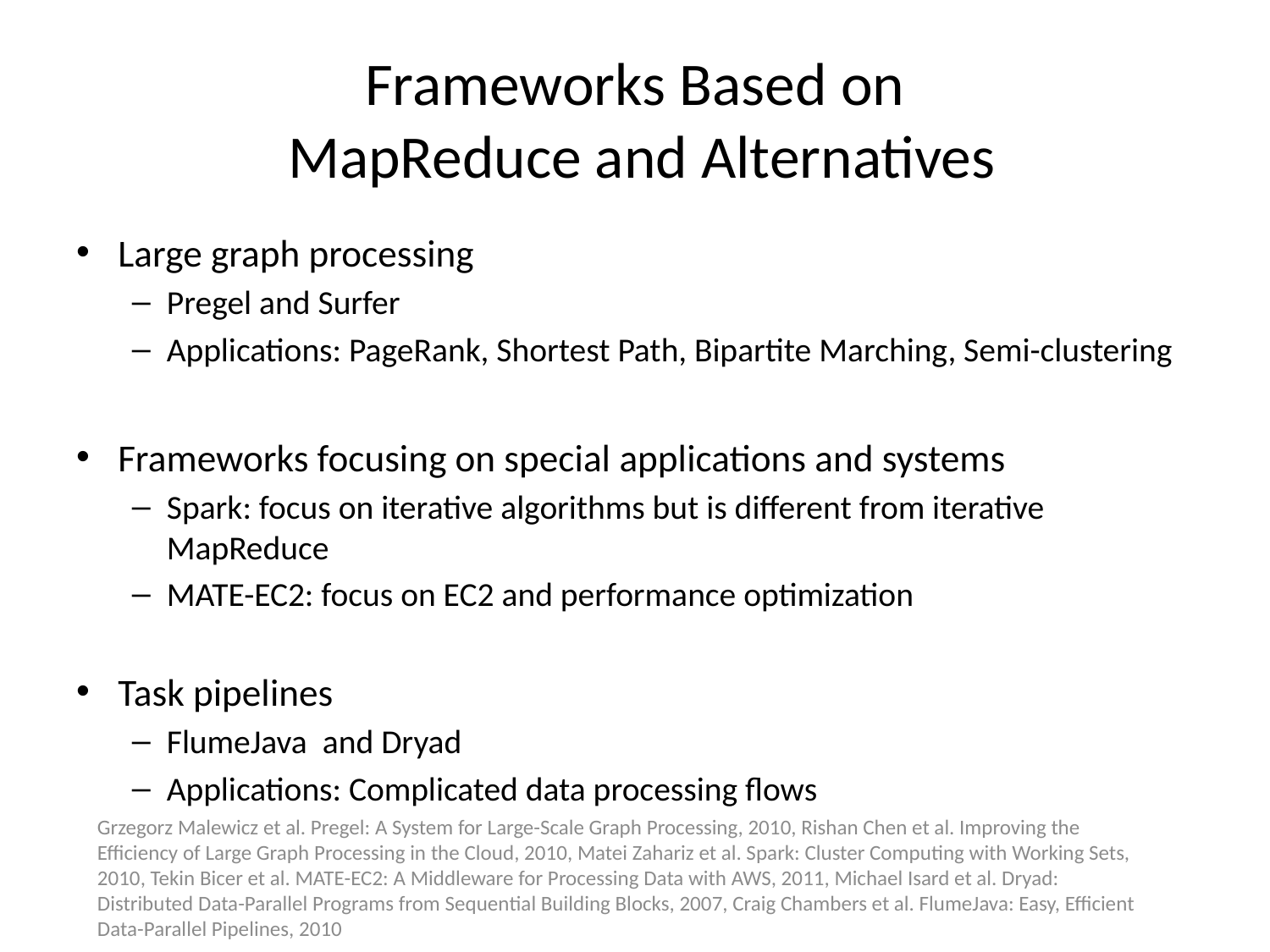

# Frameworks Based on MapReduce and Alternatives
Large graph processing
Pregel and Surfer
Applications: PageRank, Shortest Path, Bipartite Marching, Semi-clustering

Frameworks focusing on special applications and systems
Spark: focus on iterative algorithms but is different from iterative MapReduce
MATE-EC2: focus on EC2 and performance optimization

Task pipelines
FlumeJava  and Dryad
Applications: Complicated data processing flows

Grzegorz Malewicz et al. Pregel: A System for Large-Scale Graph Processing, 2010, Rishan Chen et al. Improving the Efficiency of Large Graph Processing in the Cloud, 2010, Matei Zahariz et al. Spark: Cluster Computing with Working Sets, 2010, Tekin Bicer et al. MATE-EC2: A Middleware for Processing Data with AWS, 2011, Michael Isard et al. Dryad: Distributed Data-Parallel Programs from Sequential Building Blocks, 2007, Craig Chambers et al. FlumeJava: Easy, Efficient Data-Parallel Pipelines, 2010